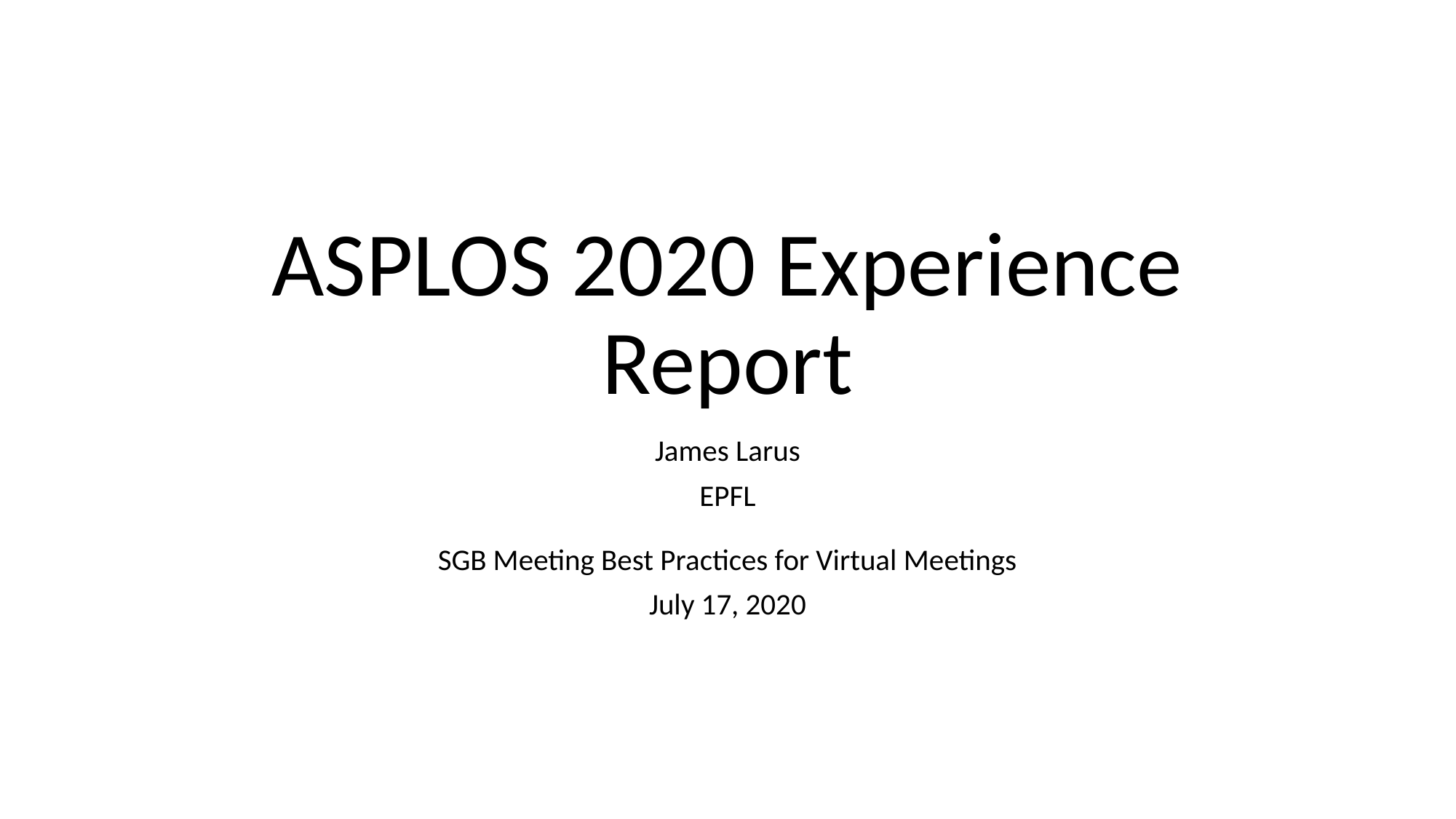

# ASPLOS 2020 Experience Report
James Larus
EPFL
SGB Meeting Best Practices for Virtual Meetings
July 17, 2020